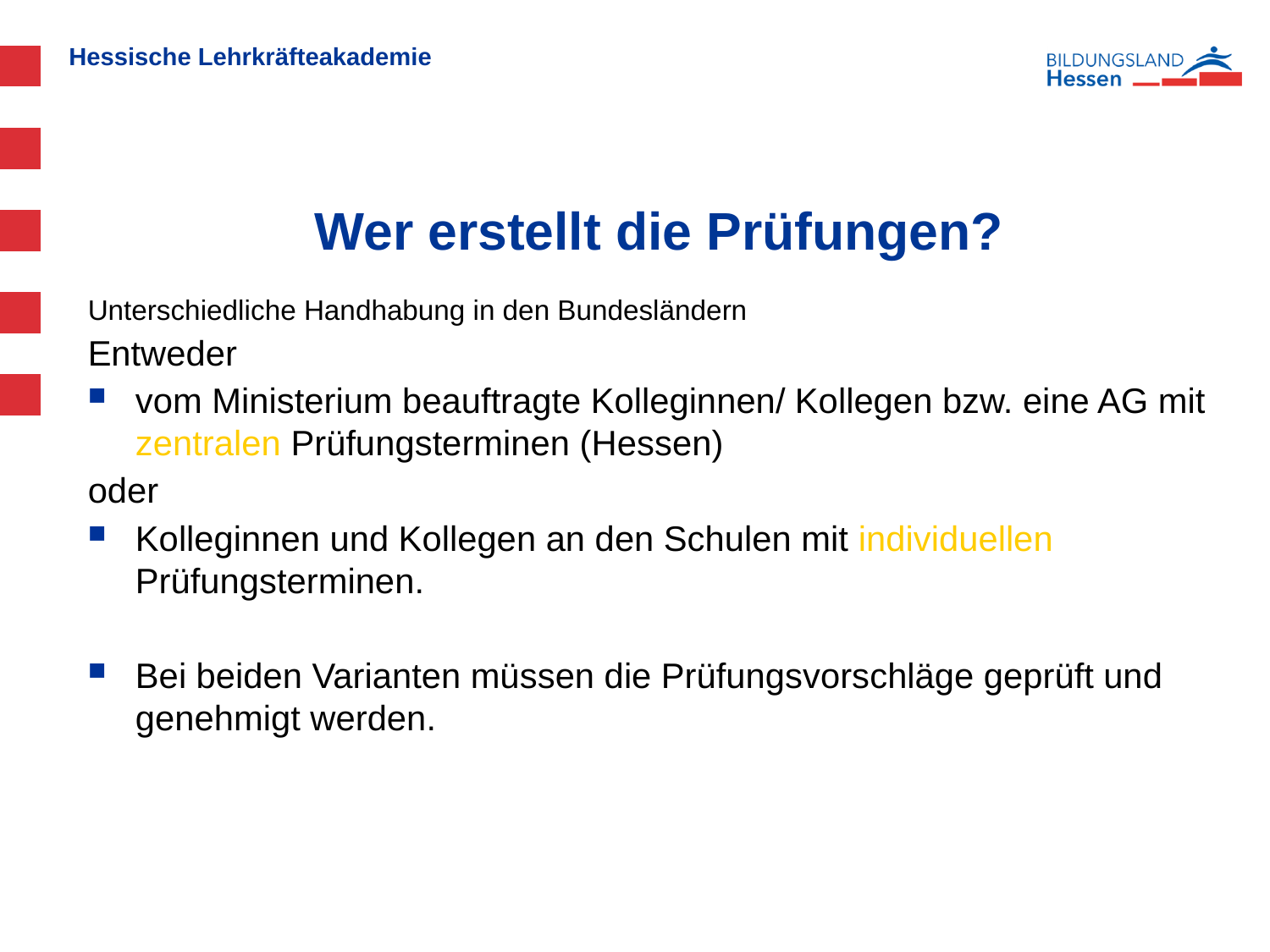

# Wer erstellt die Prüfungen?
Unterschiedliche Handhabung in den Bundesländern
Entweder
vom Ministerium beauftragte Kolleginnen/ Kollegen bzw. eine AG mit zentralen Prüfungsterminen (Hessen)
oder
Kolleginnen und Kollegen an den Schulen mit individuellen Prüfungsterminen.

Bei beiden Varianten müssen die Prüfungsvorschläge geprüft und genehmigt werden.